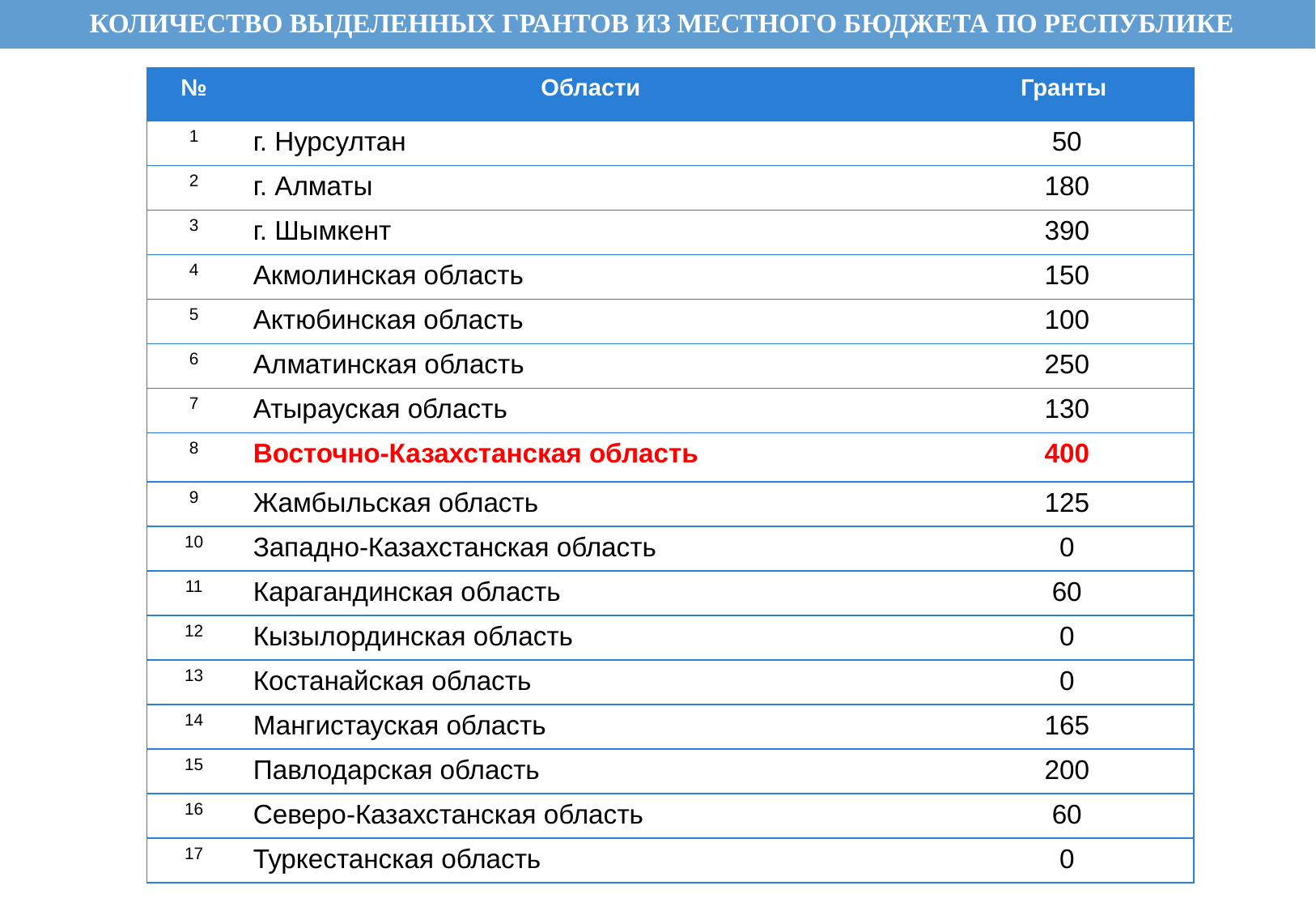

КОЛИЧЕСТВО ВЫДЕЛЕННЫХ ГРАНТОВ ИЗ МЕСТНОГО БЮДЖЕТА ПО РЕСПУБЛИКЕ
| № | Области | Гранты |
| --- | --- | --- |
| 1 | г. Нурсултан | 50 |
| 2 | г. Алматы | 180 |
| 3 | г. Шымкент | 390 |
| 4 | Акмолинская область | 150 |
| 5 | Актюбинская область | 100 |
| 6 | Алматинская область | 250 |
| 7 | Атырауская область | 130 |
| 8 | Восточно-Казахстанская область | 400 |
| 9 | Жамбыльская область | 125 |
| 10 | Западно-Казахстанская область | 0 |
| 11 | Карагандинская область | 60 |
| 12 | Кызылординская область | 0 |
| 13 | Костанайская область | 0 |
| 14 | Мангистауская область | 165 |
| 15 | Павлодарская область | 200 |
| 16 | Северо-Казахстанская область | 60 |
| 17 | Туркестанская область | 0 |